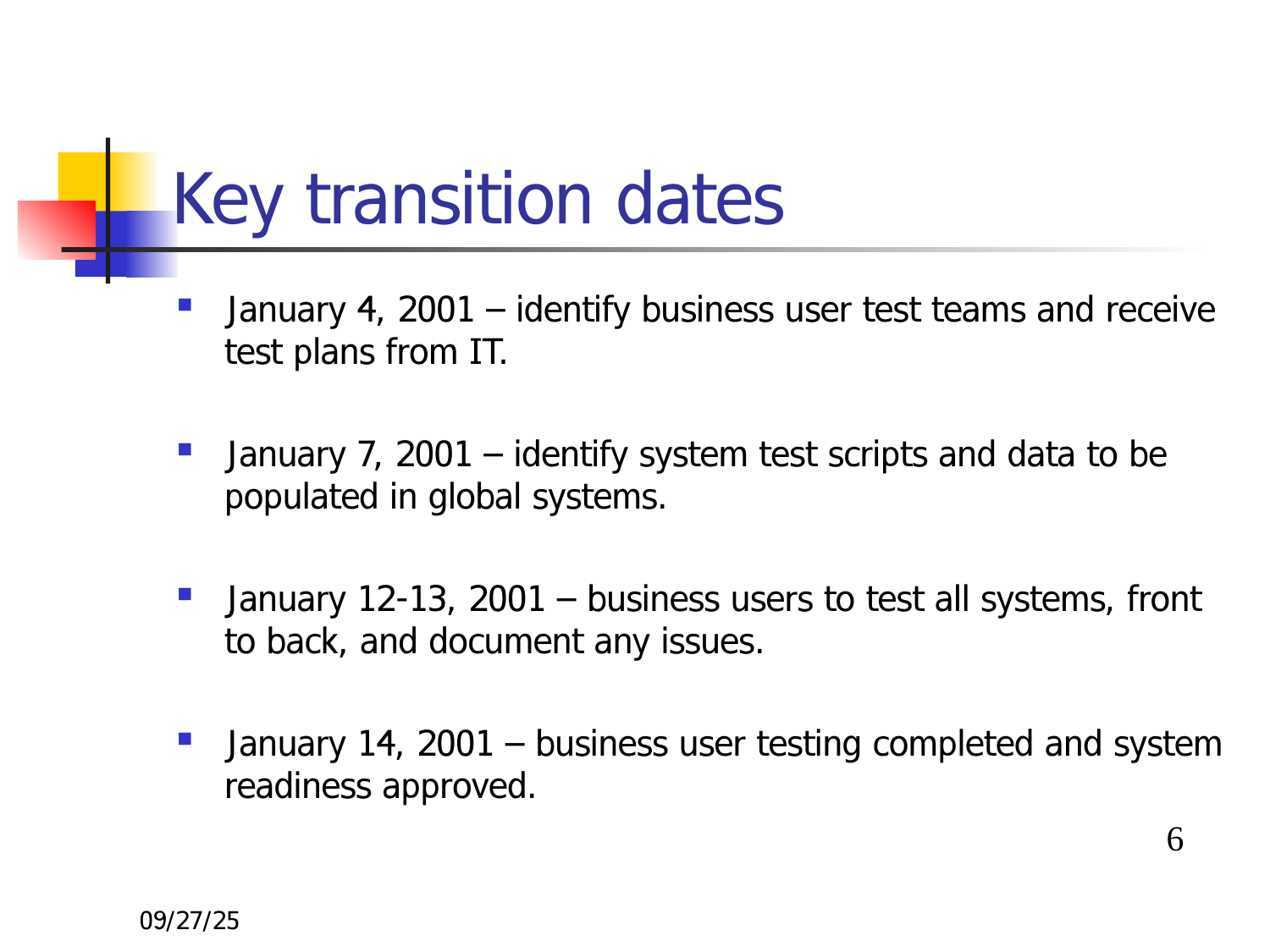

# Key transition dates
January 4, 2001 – identify business user test teams and receive test plans from IT.

January 7, 2001 – identify system test scripts and data to be populated in global systems.

January 12-13, 2001 – business users to test all systems, front to back, and document any issues.

January 14, 2001 – business user testing completed and system readiness approved.

6

09/27/25